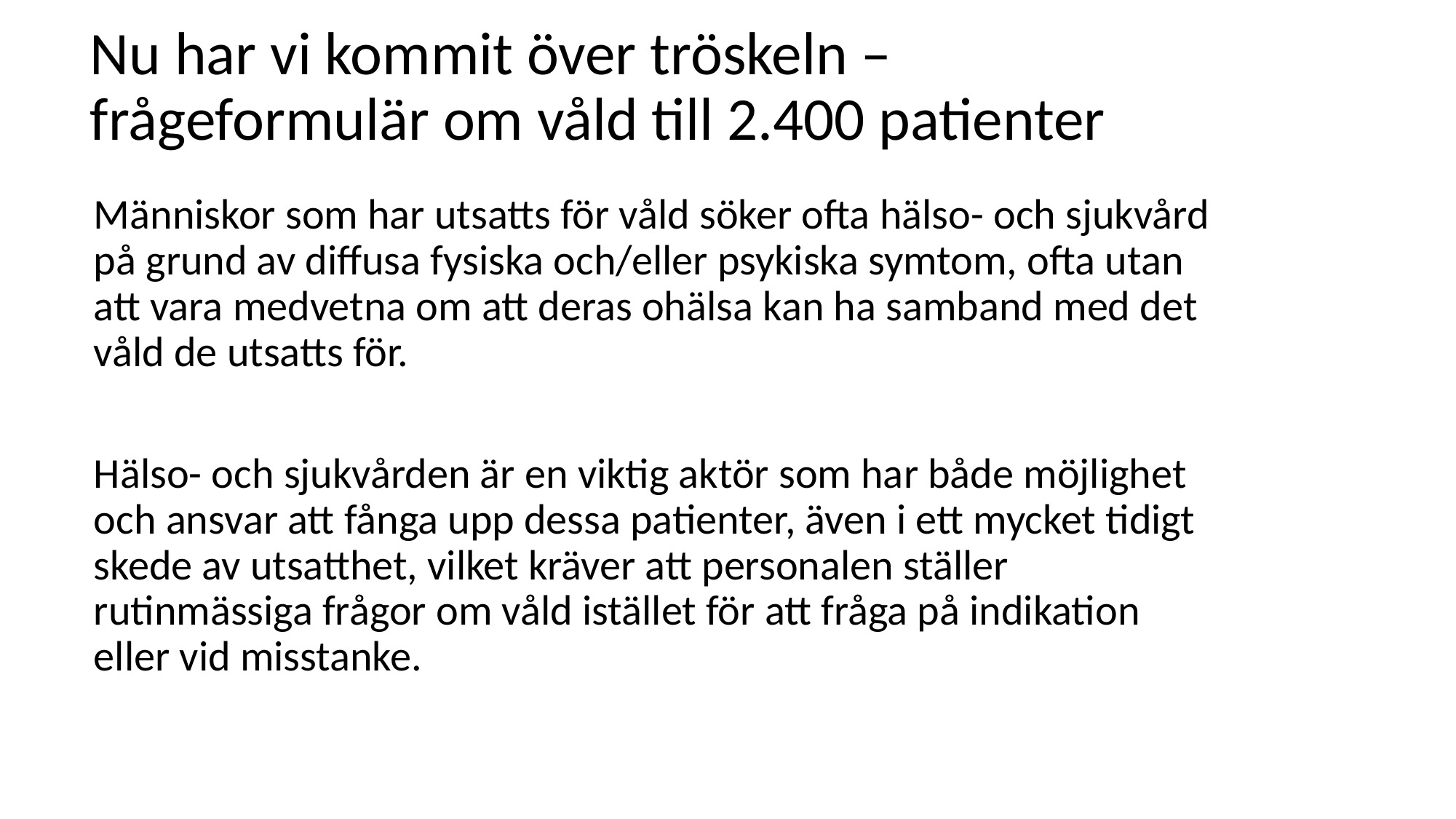

# Nu har vi kommit över tröskeln – frågeformulär om våld till 2.400 patienter
Människor som har utsatts för våld söker ofta hälso- och sjukvård på grund av diffusa fysiska och/eller psykiska symtom, ofta utan att vara medvetna om att deras ohälsa kan ha samband med det våld de utsatts för.

Hälso- och sjukvården är en viktig aktör som har både möjlighet och ansvar att fånga upp dessa patienter, även i ett mycket tidigt skede av utsatthet, vilket kräver att personalen ställer rutinmässiga frågor om våld istället för att fråga på indikation eller vid misstanke.